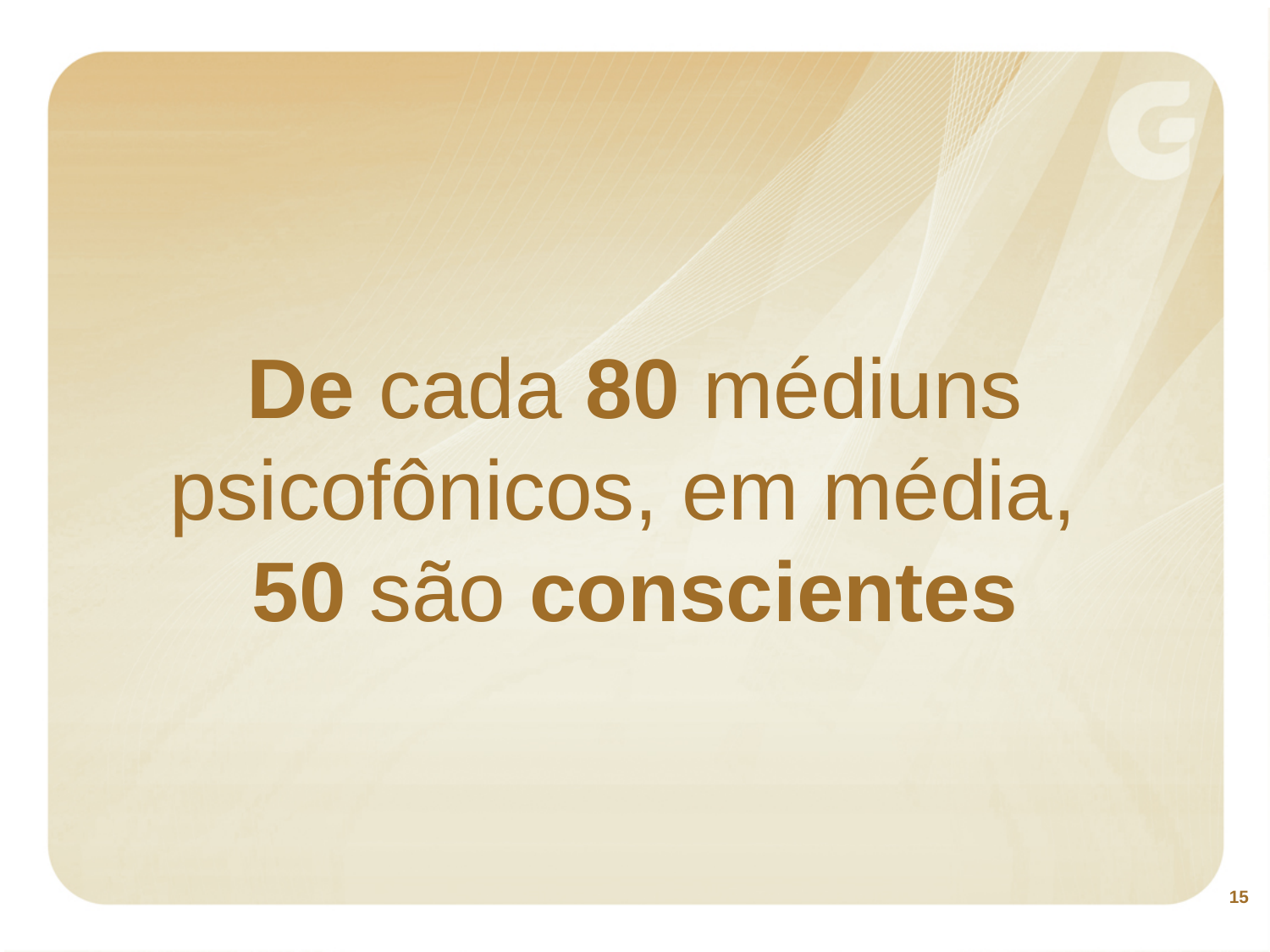

# De cada 80 médiuns psicofônicos, em média, 50 são conscientes
15